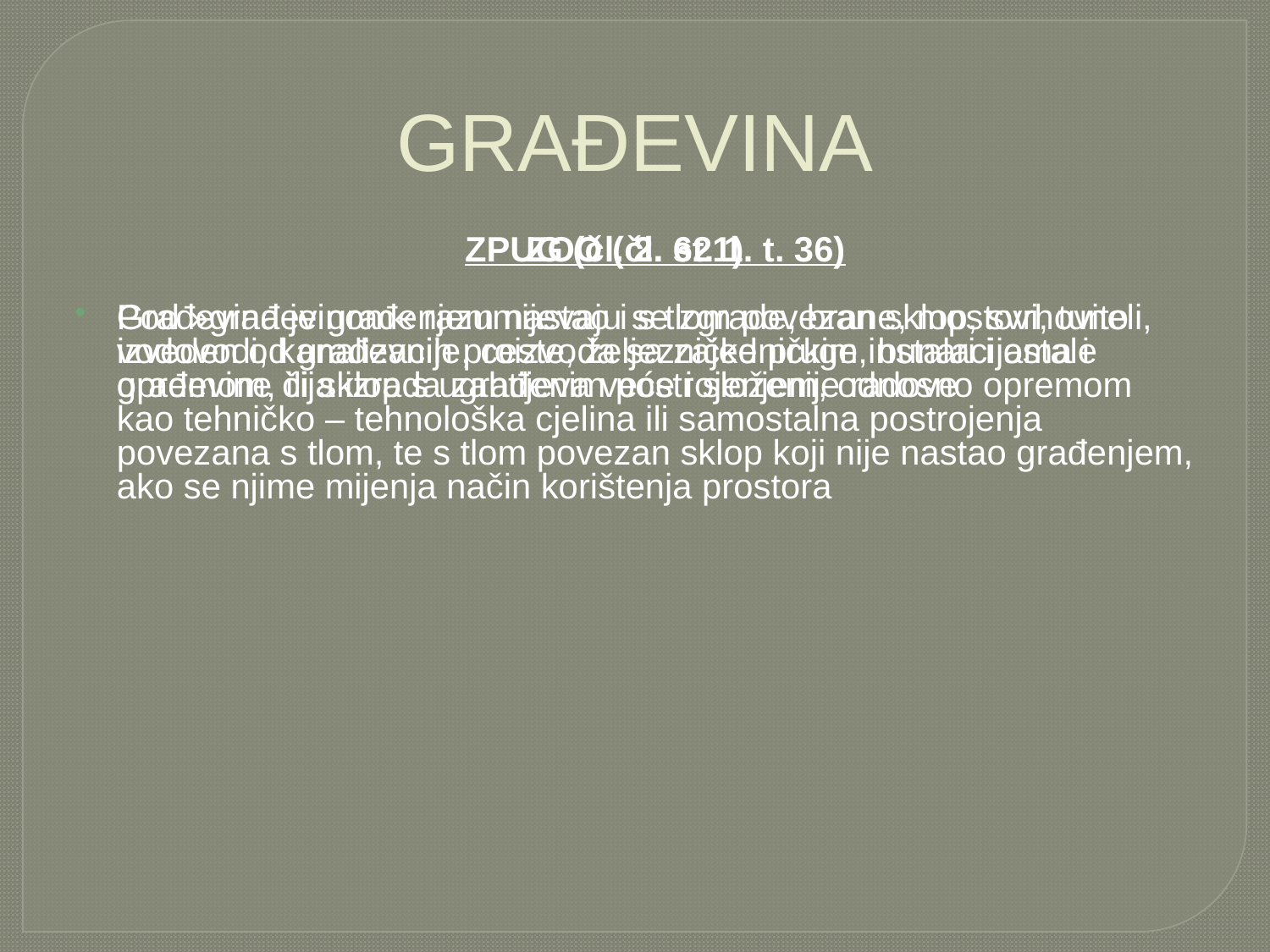

# GRAĐEVINA
ZOO (čl. 621)

Pod »građevinom« razumijevaju se zgrade, brane, mostovi, tuneli, vodovodi, kanalizacije, ceste, željezničke pruge, bunari i ostale građevine čija izrada zahtijeva veće i složenije radove
	ZPUG (čl. 2. st. 1. t. 36)

Građevina je građenjem nastao i s tlom povezan sklop, svrhovito izveden od građevnih proizvoda sa zajedničkim instalacijama i opremom, ili sklop s ugrađenim postrojenjem, odnosno opremom kao tehničko – tehnološka cjelina ili samostalna postrojenja povezana s tlom, te s tlom povezan sklop koji nije nastao građenjem, ako se njime mijenja način korištenja prostora